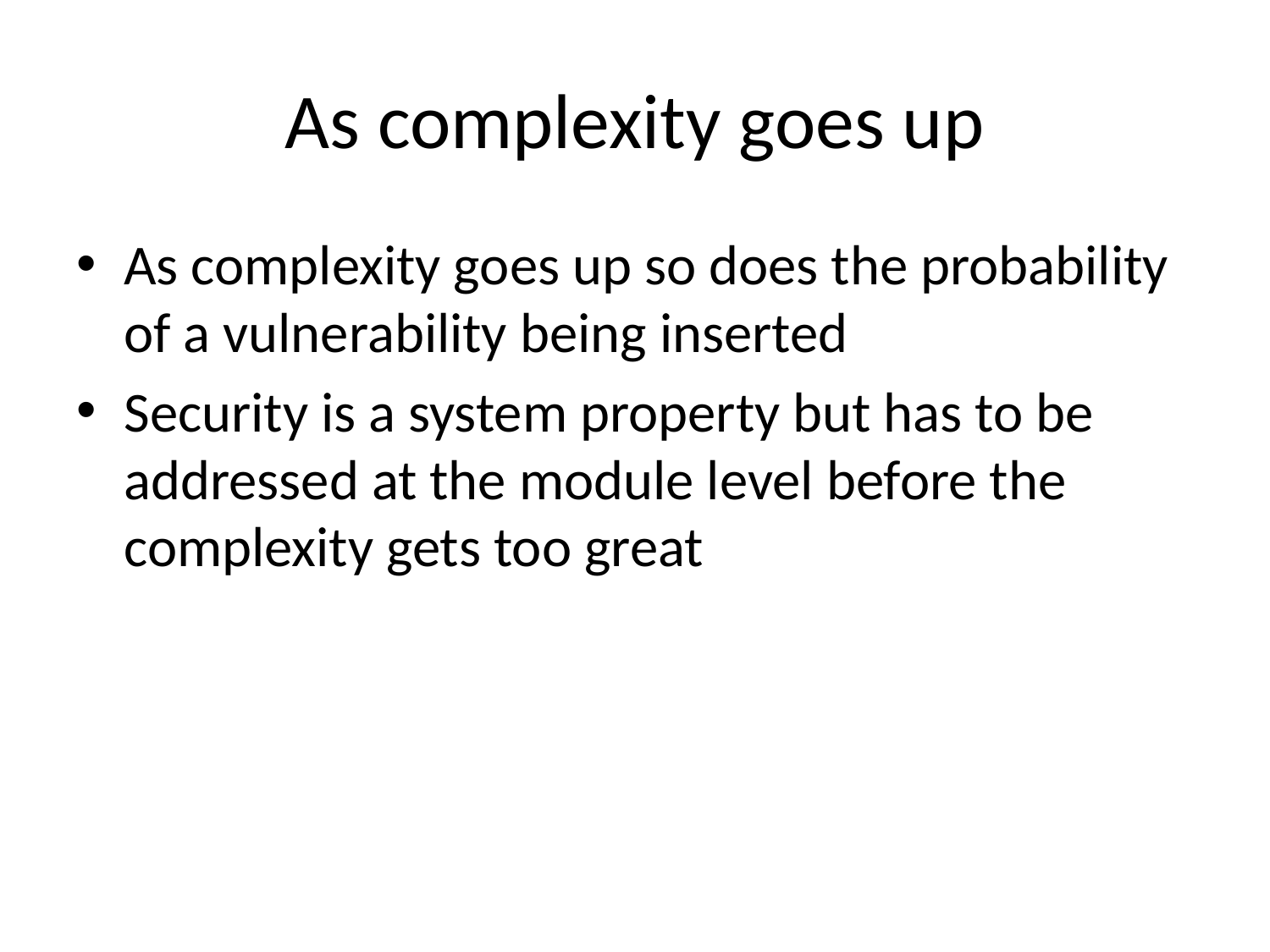

# As complexity goes up
As complexity goes up so does the probability of a vulnerability being inserted
Security is a system property but has to be addressed at the module level before the complexity gets too great